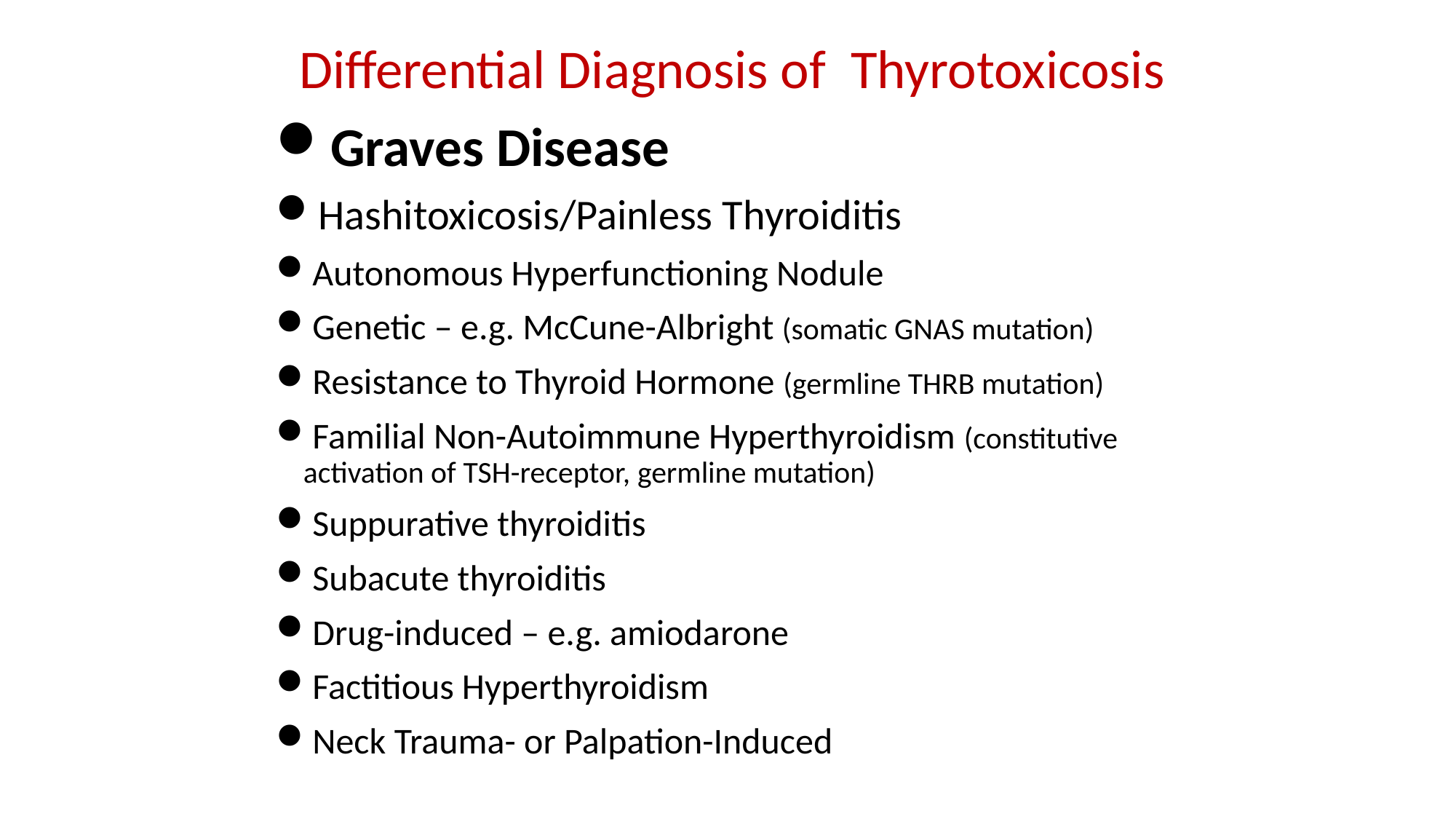

# Differential Diagnosis of  Thyrotoxicosis
Graves Disease
Hashitoxicosis/Painless Thyroiditis
Autonomous Hyperfunctioning Nodule
Genetic – e.g. McCune-Albright (somatic GNAS mutation)
Resistance to Thyroid Hormone (germline THRB mutation)
Familial Non-Autoimmune Hyperthyroidism (constitutive activation of TSH-receptor, germline mutation)
Suppurative thyroiditis
Subacute thyroiditis
Drug-induced – e.g. amiodarone
Factitious Hyperthyroidism
Neck Trauma- or Palpation-Induced